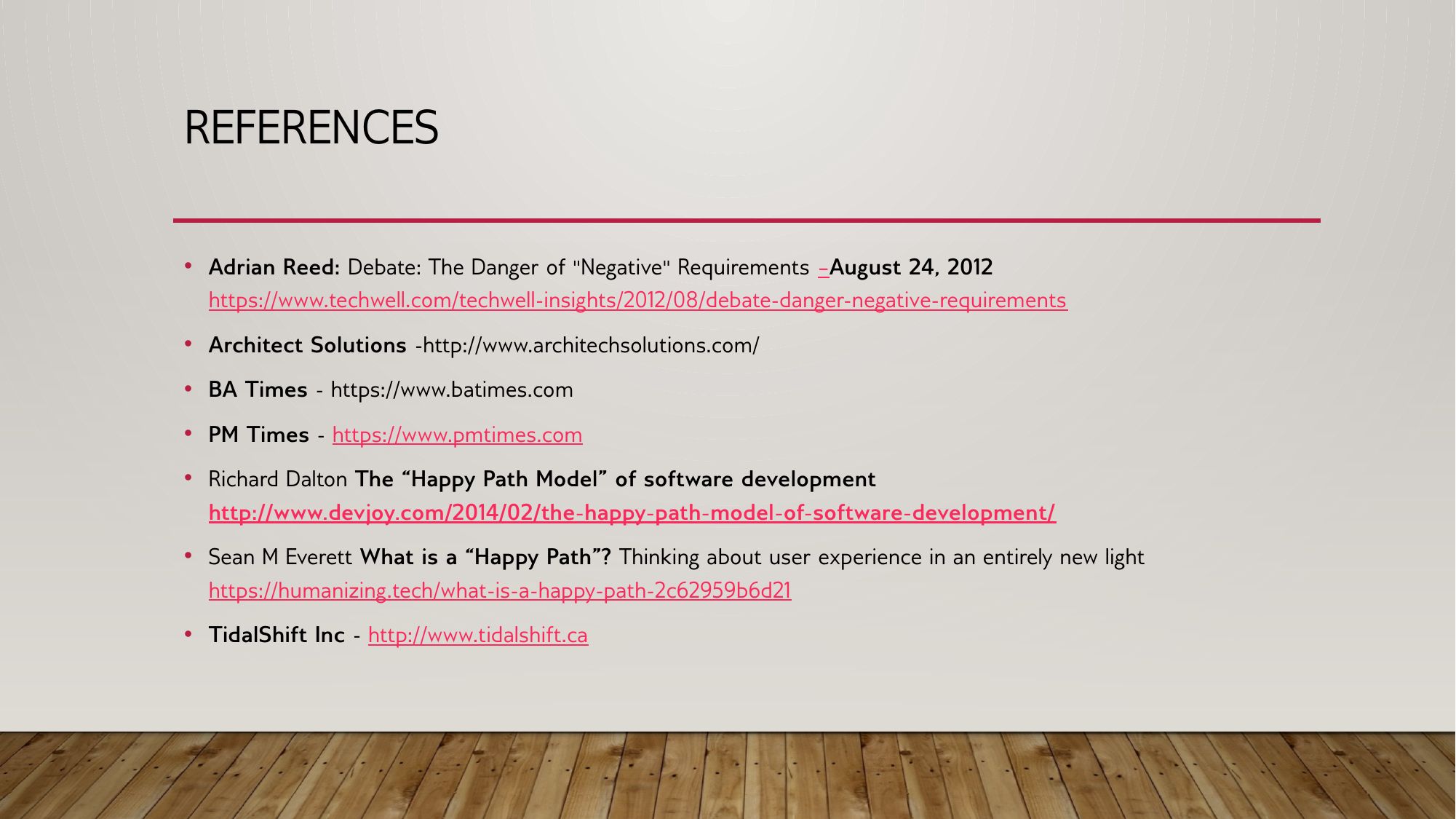

# References
Adrian Reed: Debate: The Danger of "Negative" Requirements –August 24, 2012 https://www.techwell.com/techwell-insights/2012/08/debate-danger-negative-requirements
Architect Solutions -http://www.architechsolutions.com/
BA Times - https://www.batimes.com
PM Times - https://www.pmtimes.com
Richard Dalton The “Happy Path Model” of software development http://www.devjoy.com/2014/02/the-happy-path-model-of-software-development/
Sean M Everett What is a “Happy Path”? Thinking about user experience in an entirely new light https://humanizing.tech/what-is-a-happy-path-2c62959b6d21
TidalShift Inc - http://www.tidalshift.ca